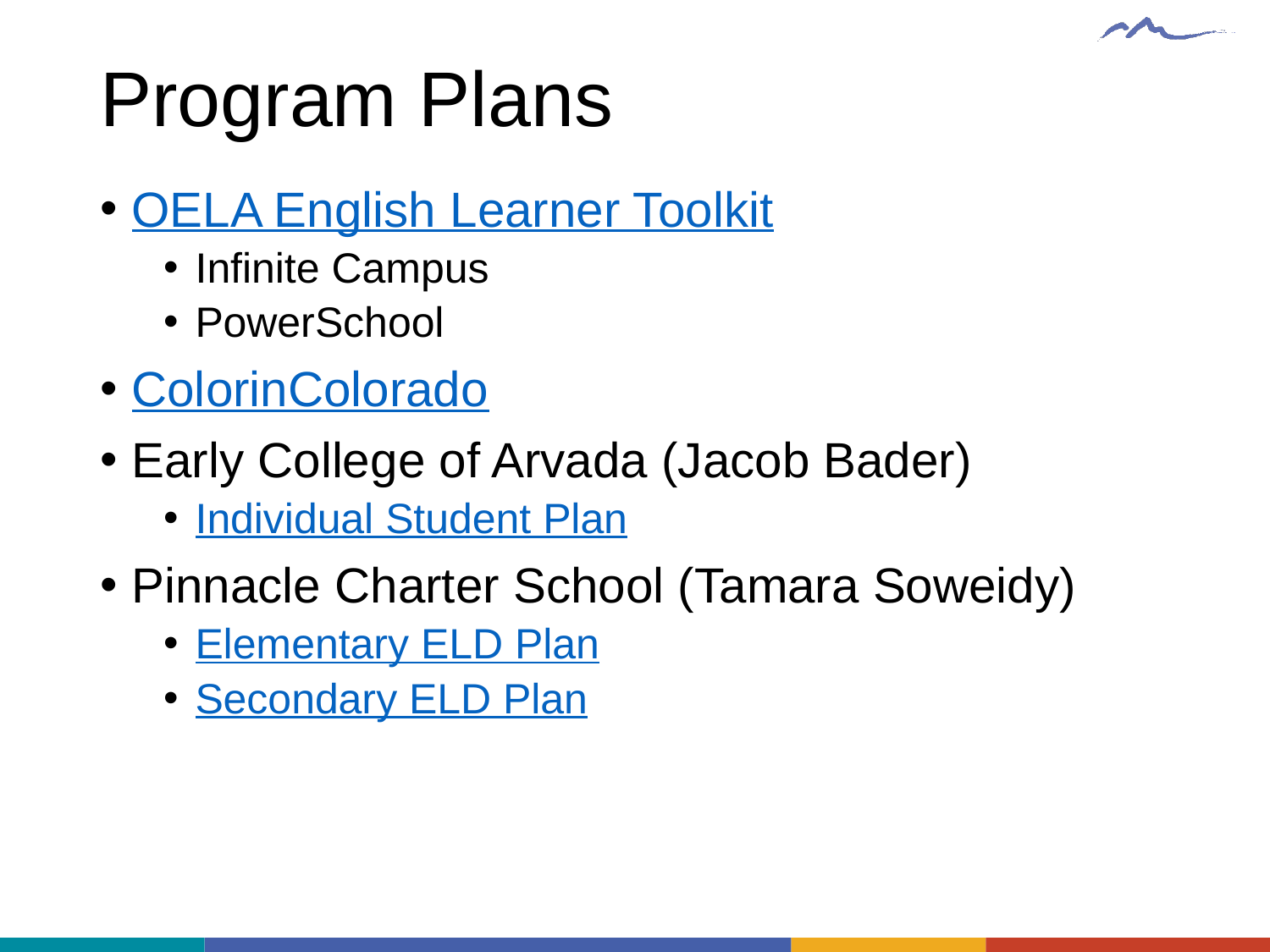

# Program Plans
OELA English Learner Toolkit
Infinite Campus
PowerSchool
ColorinColorado
Early College of Arvada (Jacob Bader)
Individual Student Plan
Pinnacle Charter School (Tamara Soweidy)
Elementary ELD Plan
Secondary ELD Plan